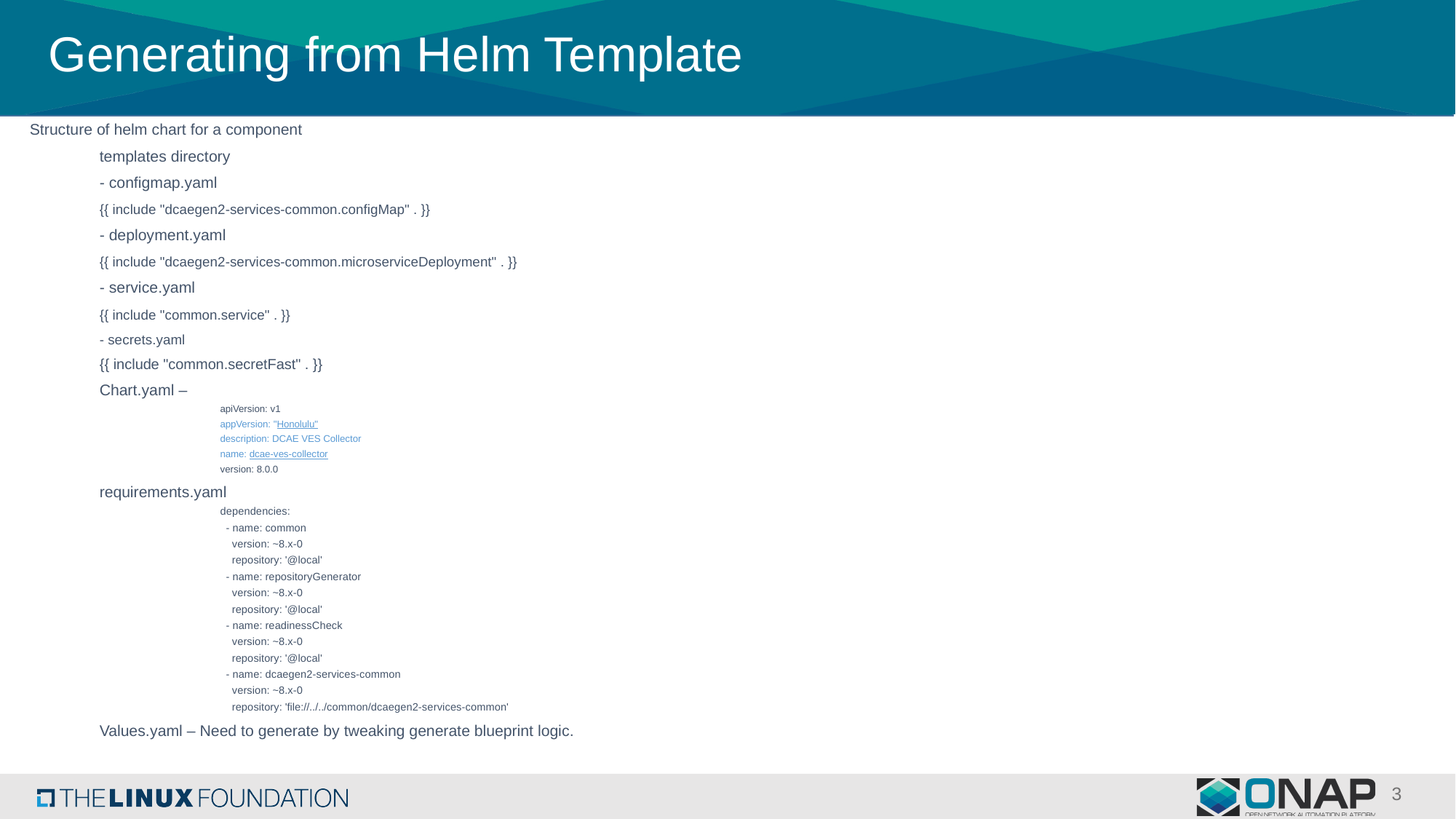

# Generating from Helm Template
Structure of helm chart for a component
	templates directory
		- configmap.yaml
			{{ include "dcaegen2-services-common.configMap" . }}
		- deployment.yaml
			{{ include "dcaegen2-services-common.microserviceDeployment" . }}
		- service.yaml
			{{ include "common.service" . }}
		- secrets.yaml
			{{ include "common.secretFast" . }}
	Chart.yaml –
apiVersion: v1
appVersion: "Honolulu"
description: DCAE VES Collector
name: dcae-ves-collector
version: 8.0.0
	requirements.yaml
dependencies:
  - name: common
    version: ~8.x-0
    repository: '@local'
  - name: repositoryGenerator
    version: ~8.x-0
    repository: '@local'
  - name: readinessCheck
    version: ~8.x-0
    repository: '@local'
  - name: dcaegen2-services-common
    version: ~8.x-0
    repository: 'file://../../common/dcaegen2-services-common'
	Values.yaml – Need to generate by tweaking generate blueprint logic.
3